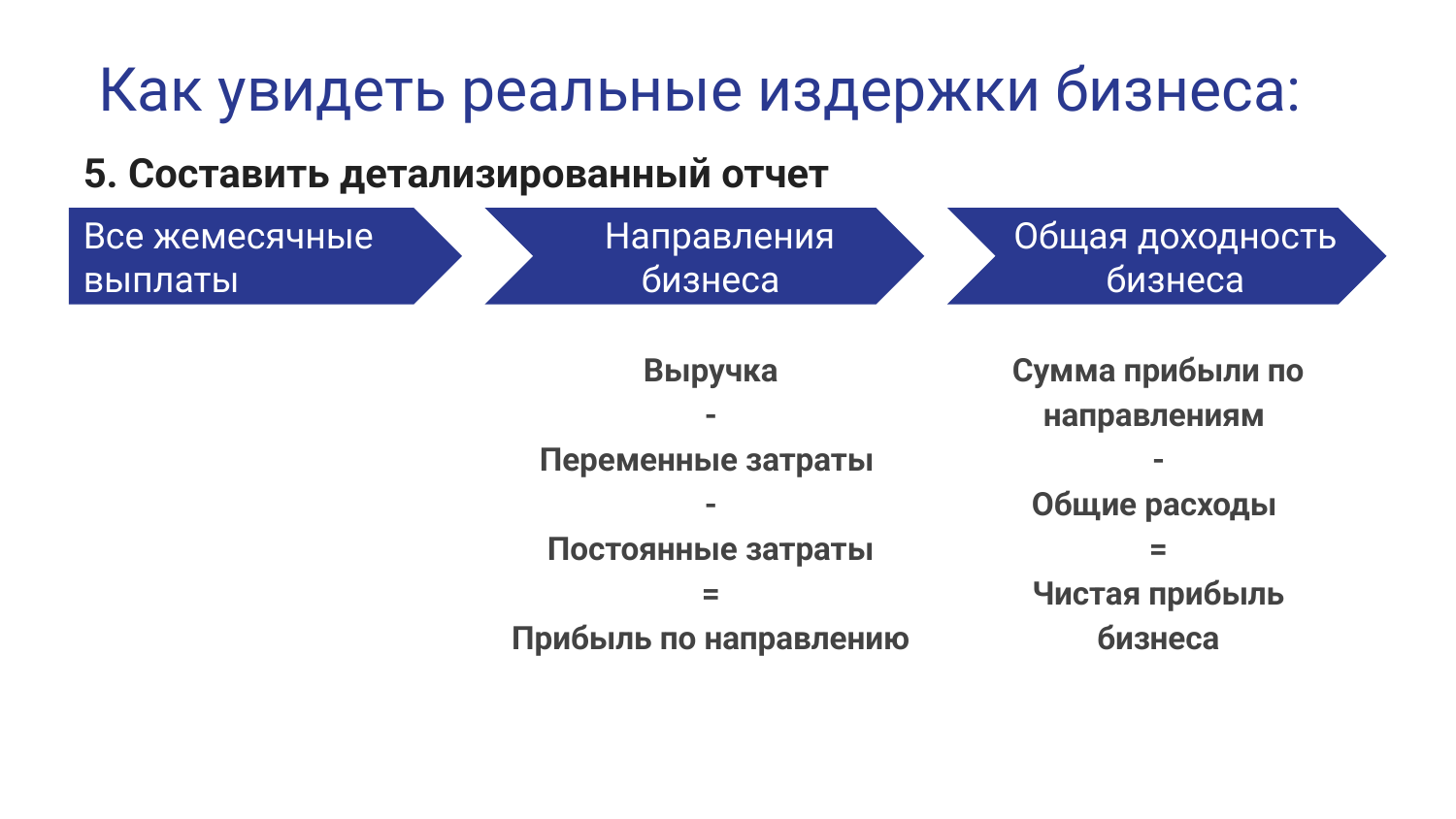

# Как увидеть реальные издержки бизнеса: 5. Составить детализированный отчет

Все жемесячные выплаты
  Направления бизнеса
Общая доходность бизнеса
Выручка
-
Переменные затраты
-
Постоянные затраты
=
Прибыль по направлению

Сумма прибыли по направлениям
-
Общие расходы
=
Чистая прибыль бизнеса